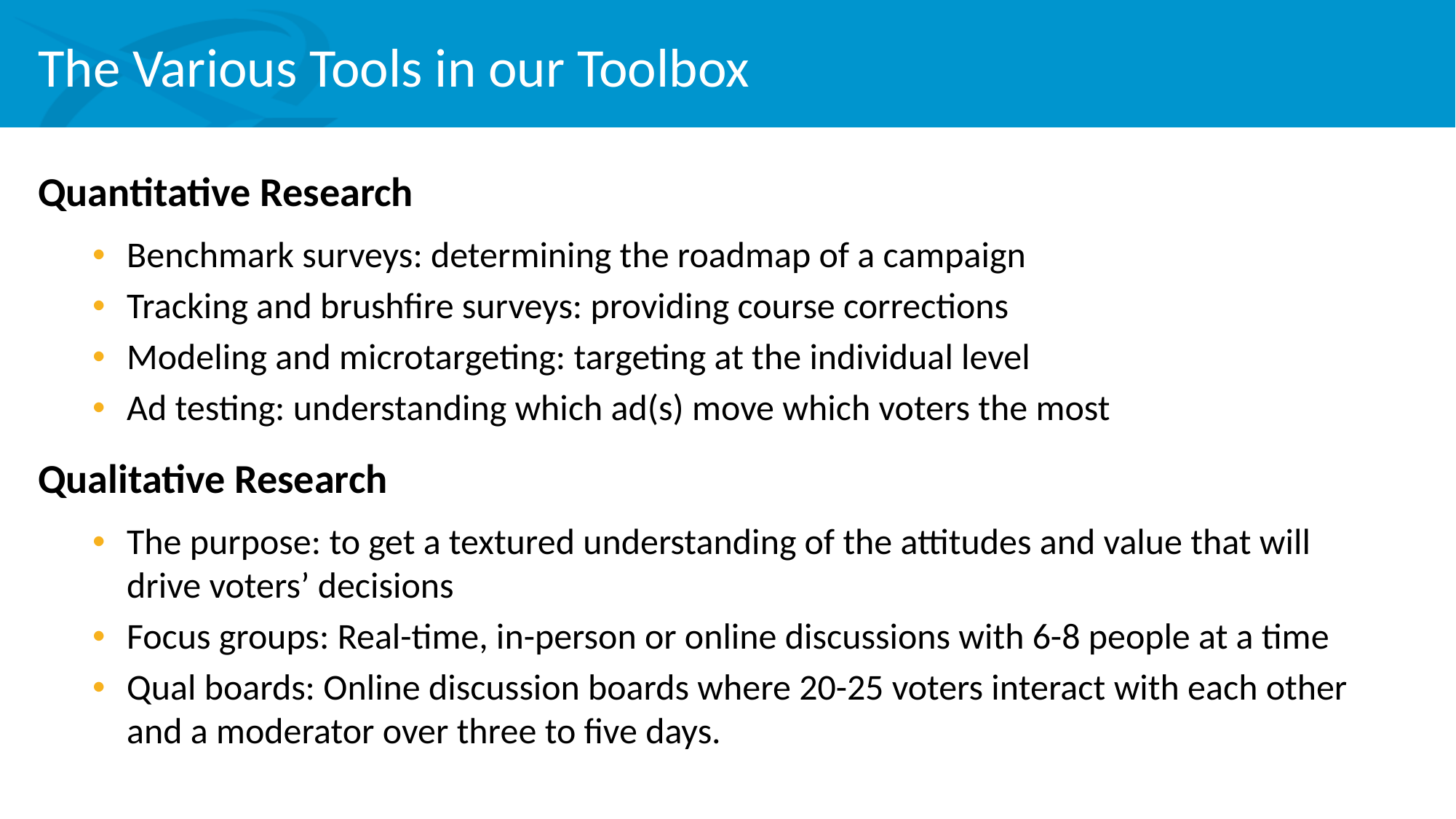

# The Various Tools in our Toolbox
Quantitative Research
Benchmark surveys: determining the roadmap of a campaign
Tracking and brushfire surveys: providing course corrections
Modeling and microtargeting: targeting at the individual level
Ad testing: understanding which ad(s) move which voters the most

Qualitative Research
The purpose: to get a textured understanding of the attitudes and value that will drive voters’ decisions
Focus groups: Real-time, in-person or online discussions with 6-8 people at a time
Qual boards: Online discussion boards where 20-25 voters interact with each other and a moderator over three to five days.